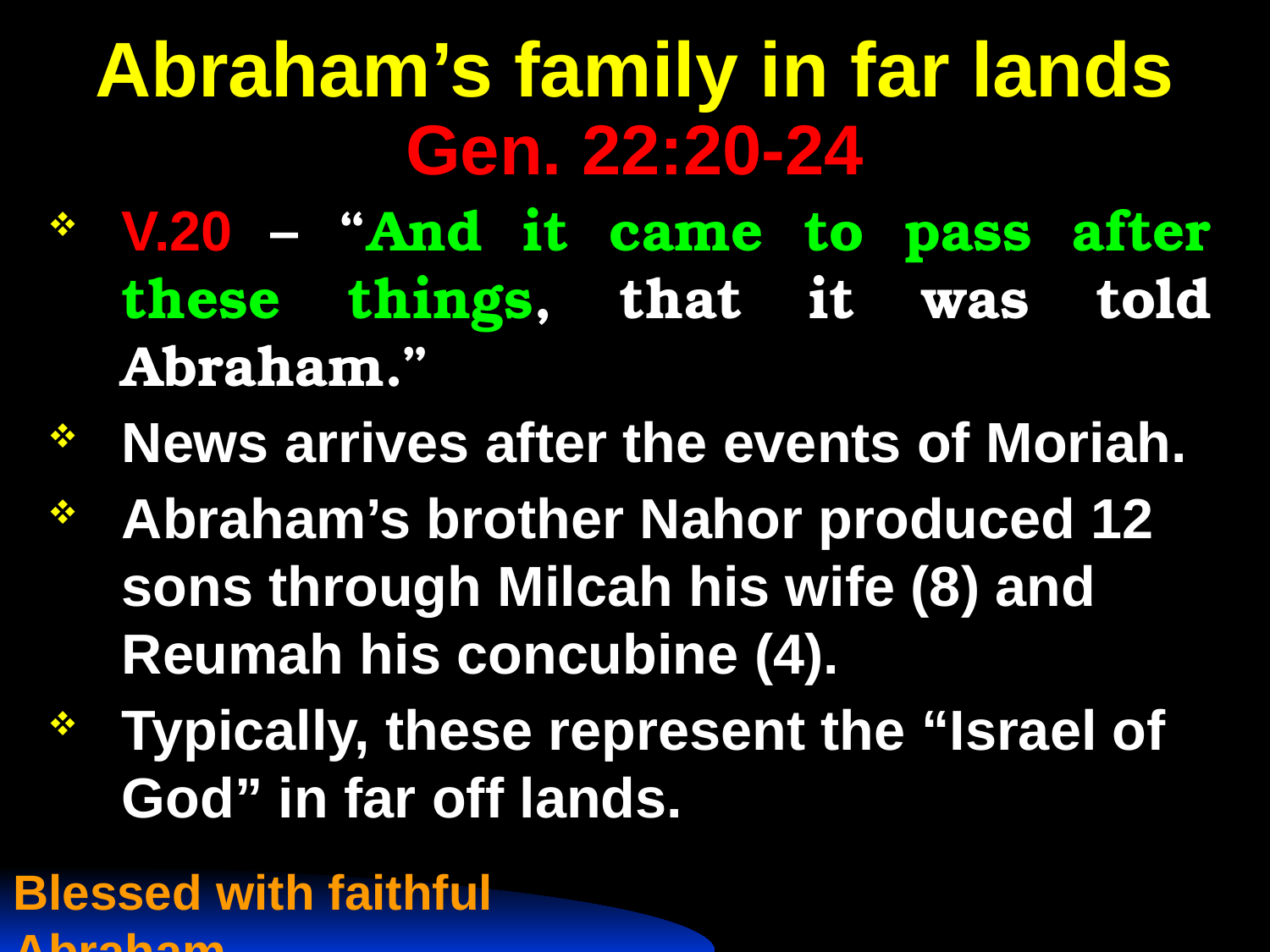

# Abraham’s family in far lands Gen. 22:20-24
V.20 – “And it came to pass after these things, that it was told Abraham.”
News arrives after the events of Moriah.
Abraham’s brother Nahor produced 12 sons through Milcah his wife (8) and Reumah his concubine (4).
Typically, these represent the “Israel of God” in far off lands.
Blessed with faithful Abraham